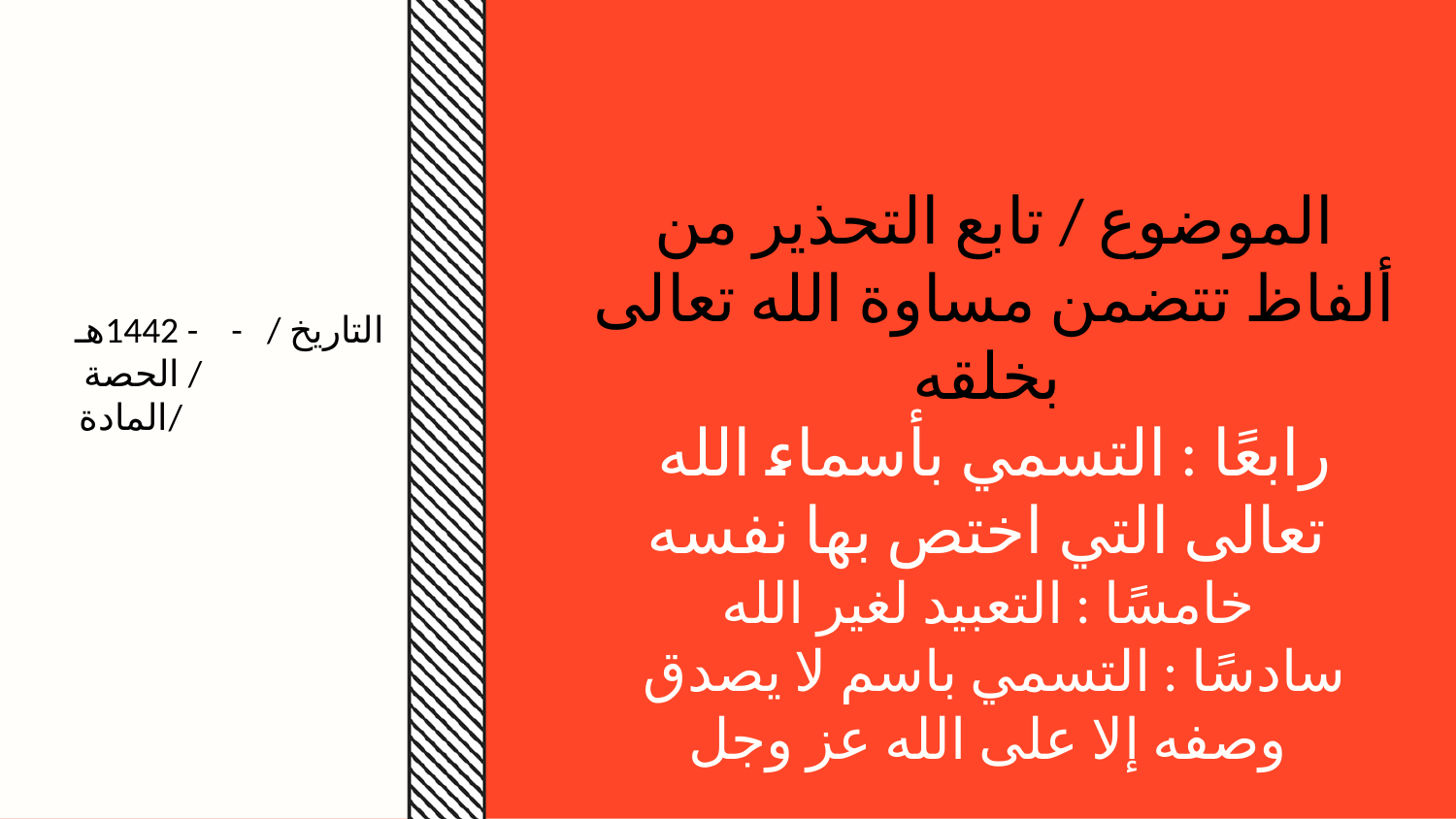

الموضوع / تابع التحذير من ألفاظ تتضمن مساوة الله تعالى بخلقه
رابعًا : التسمي بأسماء الله تعالى التي اختص بها نفسه
خامسًا : التعبيد لغير الله
سادسًا : التسمي باسم لا يصدق وصفه إلا على الله عز وجل
التاريخ /   -    - 1442هـ
الحصة /
المادة/